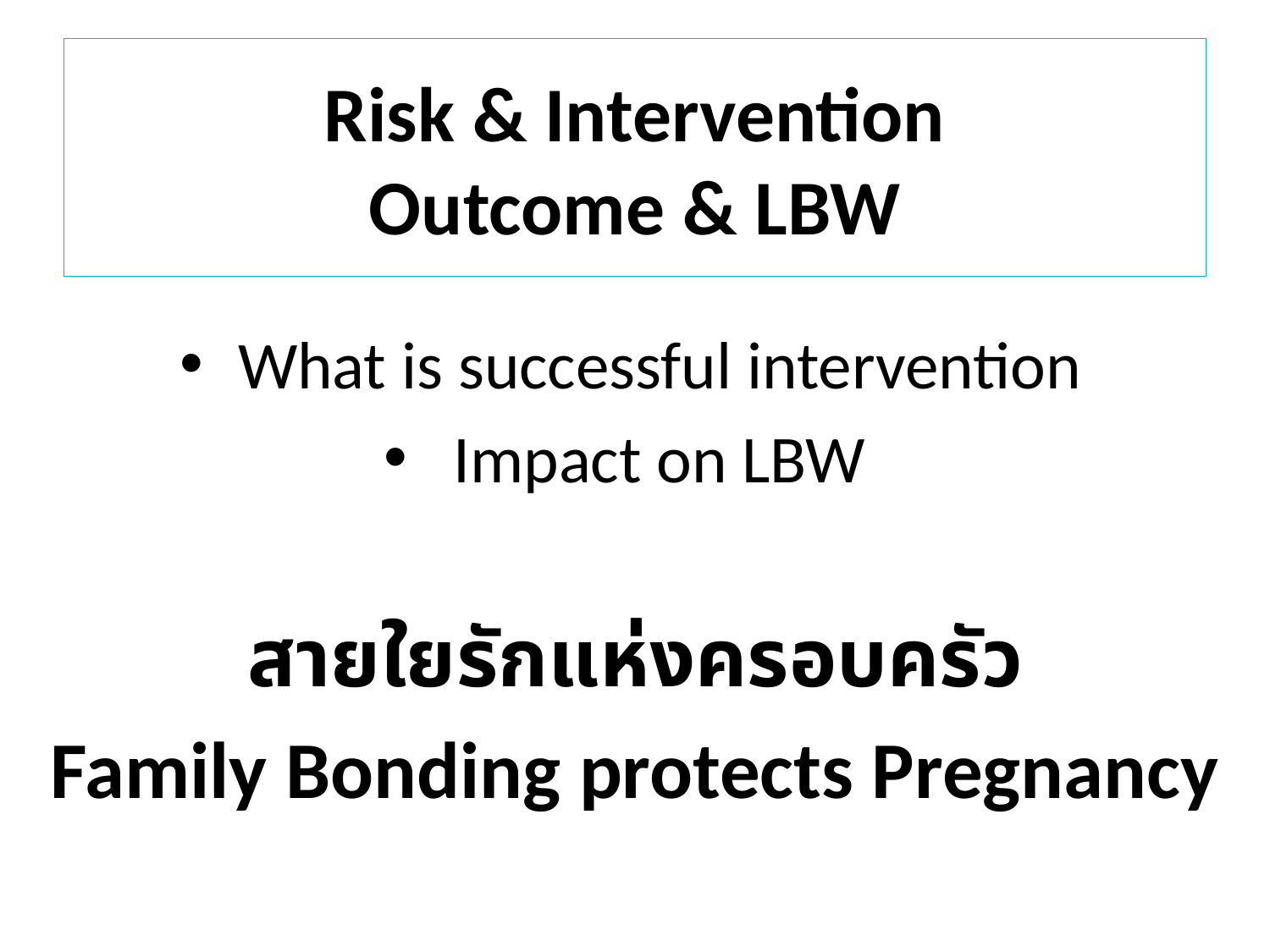

# Risk & Intervention Outcome & LBW
What is successful intervention
Impact on LBW

สายใยรักแห่งครอบครัว
Family Bonding protects Pregnancy